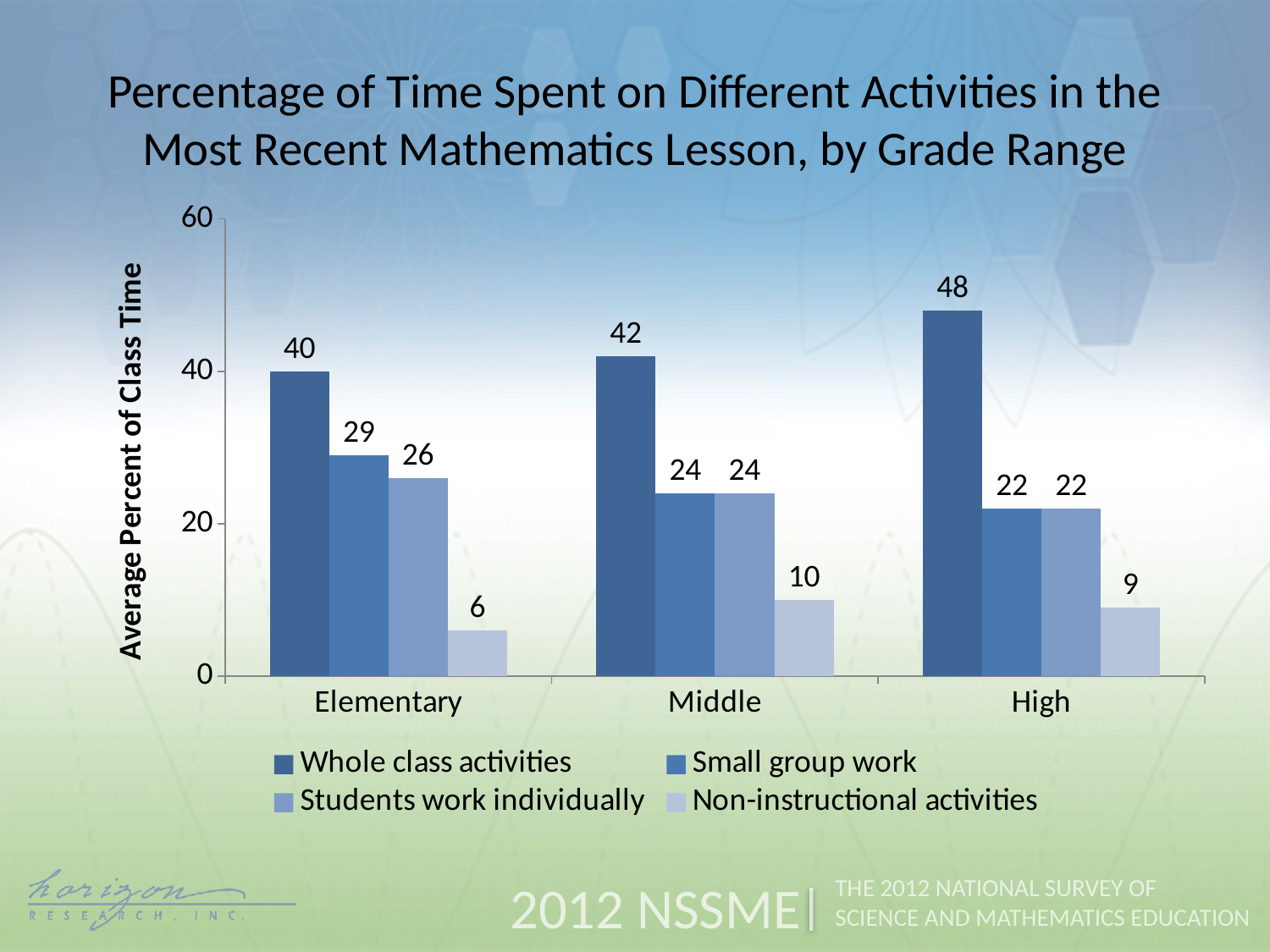

Percentage of Time Spent on Different Activities in the Most Recent Mathematics Lesson, by Grade Range

### Chart

| Category | Whole class activities | Small group work | Students work individually | Non-instructional activities |
|---|---|---|---|---|
| Elementary | 40.0 | 29.0 | 26.0 | 6.0 |
| Middle | 42.0 | 24.0 | 24.0 | 10.0 |
| High | 48.0 | 22.0 | 22.0 | 9.0 |